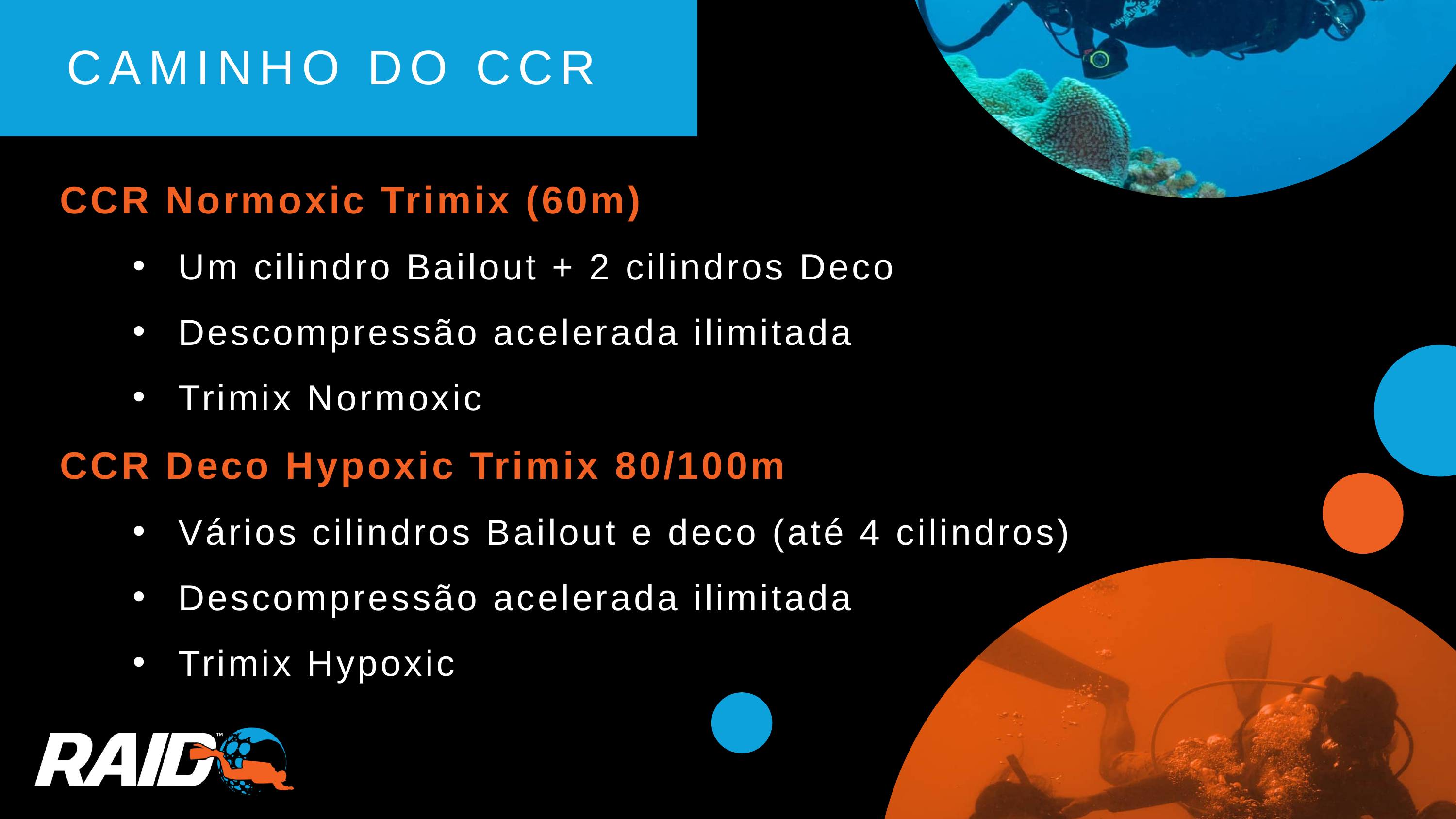

CAMINHO DO CCR

CCR Normoxic Trimix (60m)
Um cilindro Bailout + 2 cilindros Deco
Descompressão acelerada ilimitada
Trimix Normoxic
CCR Deco Hypoxic Trimix 80/100m
Vários cilindros Bailout e deco (até 4 cilindros)
Descompressão acelerada ilimitada
Trimix Hypoxic